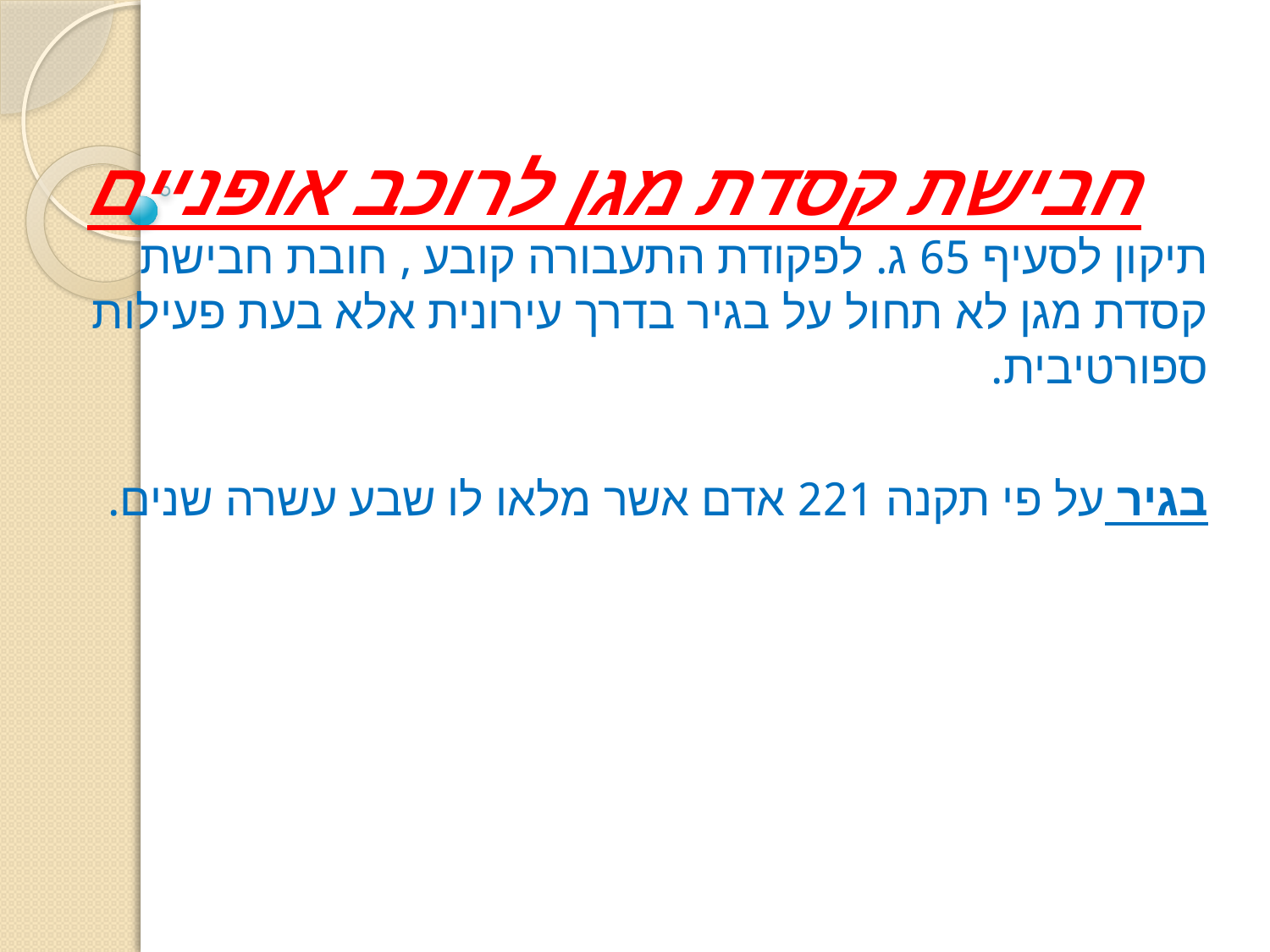

# חבישת קסדת מגן לרוכב אופניים
תיקון לסעיף 65 ג. לפקודת התעבורה קובע , חובת חבישת קסדת מגן לא תחול על בגיר בדרך עירונית אלא בעת פעילות ספורטיבית.

בגיר על פי תקנה 221 אדם אשר מלאו לו שבע עשרה שנים.